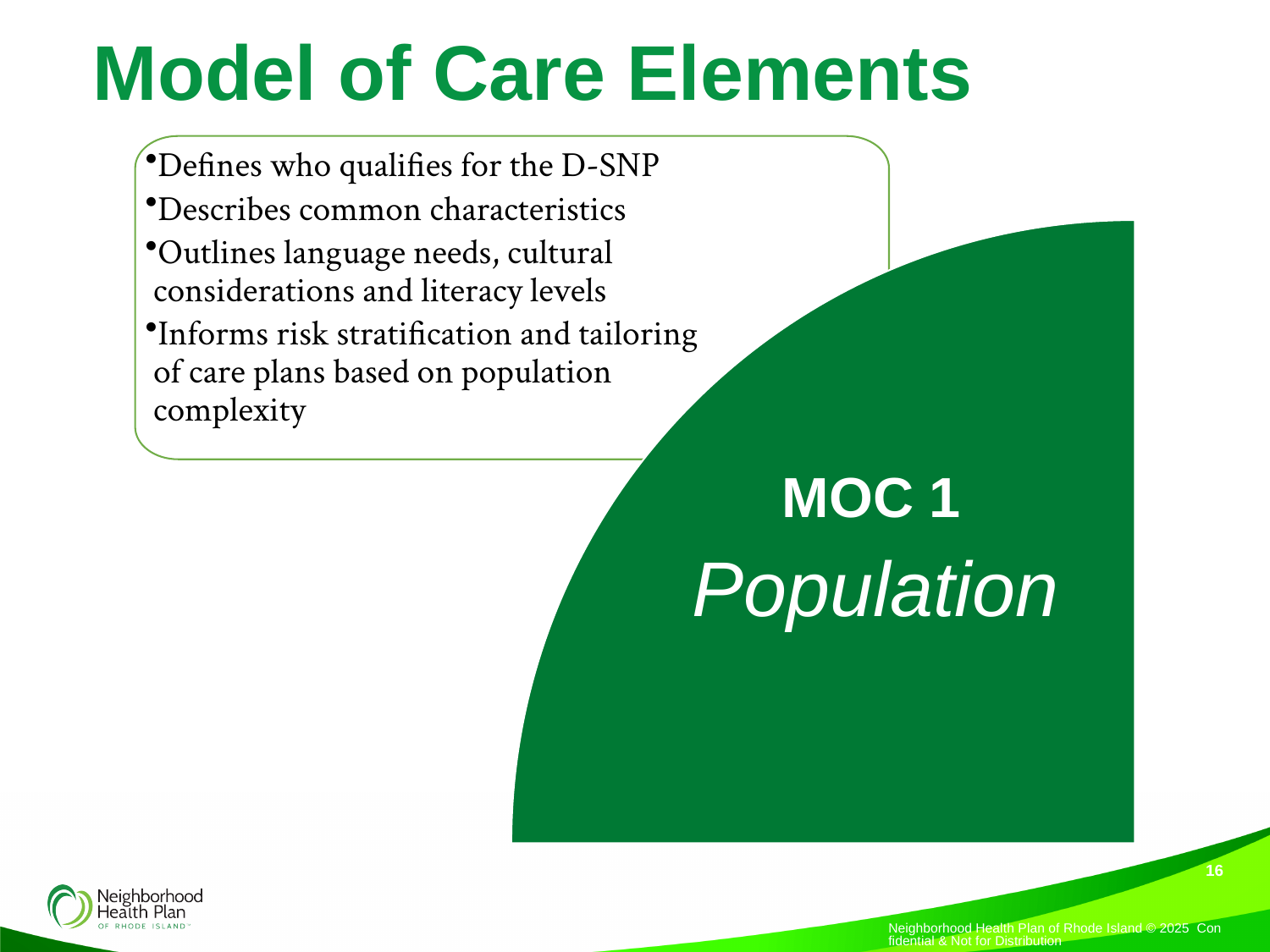

Model of Care Elements
Defines who qualifies for the D-SNP
Describes common characteristics
Outlines language needs, cultural considerations and literacy levels
Informs risk stratification and tailoring
of care plans based on population complexity
MOC 1
 Population

16
Neighborhood Health Plan of Rhode Island © 2025  Confidential & Not for Distribution